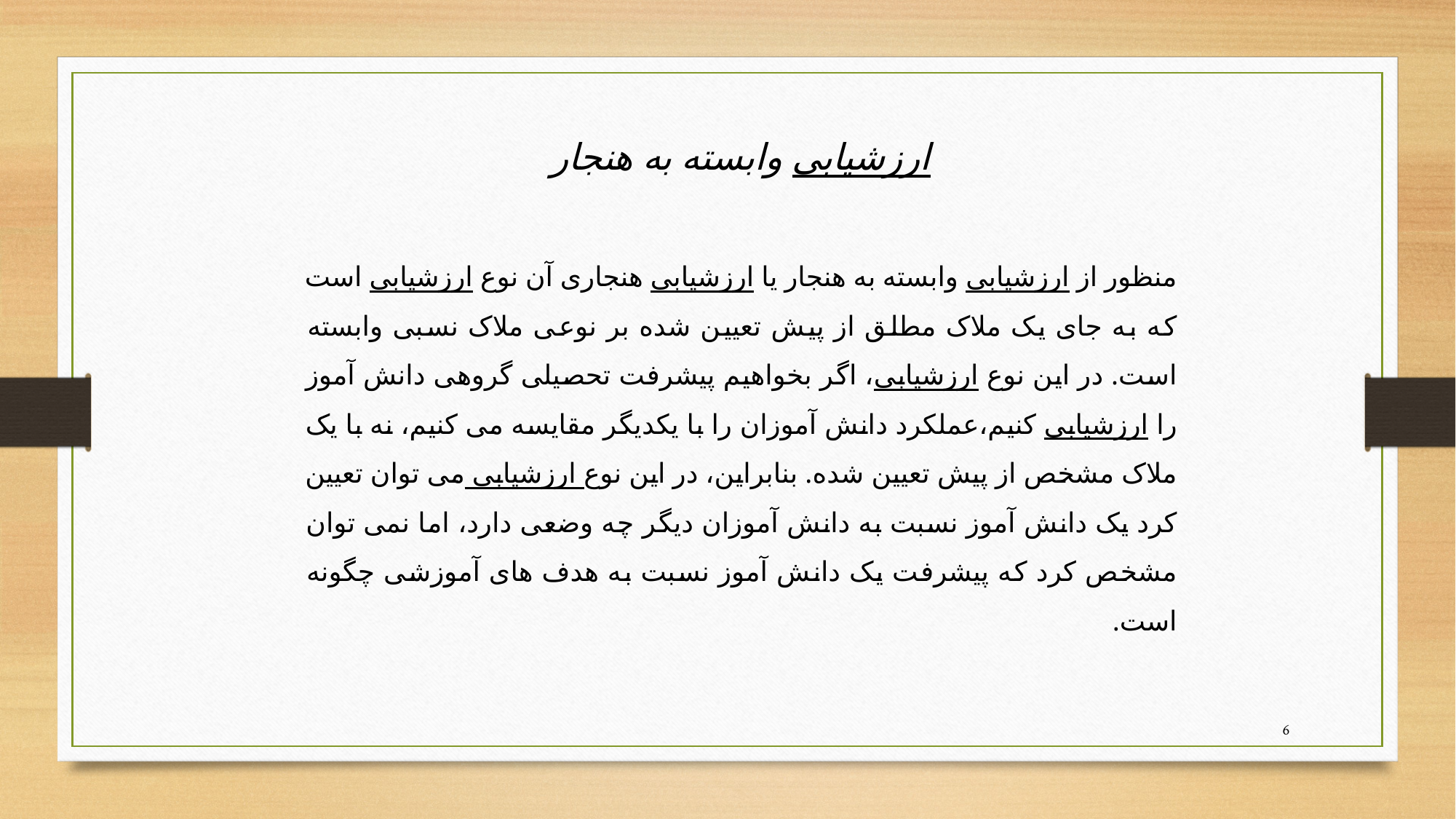

ارزشیابی وابسته به هنجار

منظور از ارزشیابی وابسته به هنجار یا ارزشیابی هنجاری آن نوع ارزشیابی است که به جای یک ملاک مطلق از پیش تعیین شده بر نوعی ملاک نسبی وابسته است. در این نوع ارزشیابی، اگر بخواهیم پیشرفت تحصیلی گروهی دانش آموز را ارزشیابی کنیم،عملکرد دانش آموزان را با یکدیگر مقایسه می کنیم، نه با یک ملاک مشخص از پیش تعیین شده. بنابراین، در این نوع ارزشیابی می توان تعیین کرد یک دانش آموز نسبت به دانش آموزان دیگر چه وضعی دارد، اما نمی توان مشخص کرد که پیشرفت یک دانش آموز نسبت به هدف های آموزشی چگونه است.
6